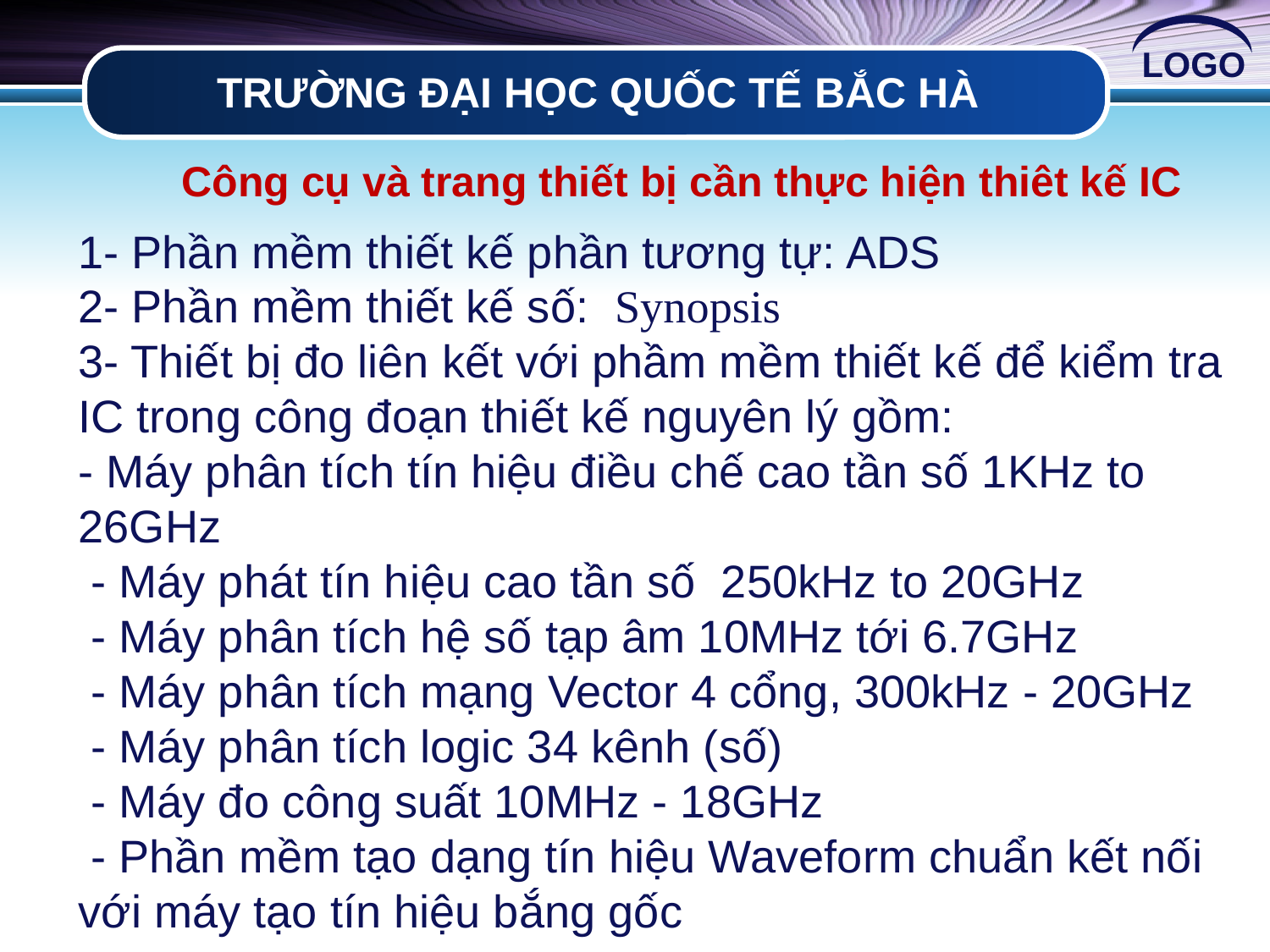

# TRƯỜNG ĐẠI HỌC QUỐC TẾ BẮC HÀ
Công cụ và trang thiết bị cần thực hiện thiêt kế IC
1- Phần mềm thiết kế phần tương tự: ADS
2- Phần mềm thiết kế số:  Synopsis
3- Thiết bị đo liên kết với phầm mềm thiết kế để kiểm tra IC trong công đoạn thiết kế nguyên lý gồm:
- Máy phân tích tín hiệu điều chế cao tần số 1KHz to 26GHz
 - Máy phát tín hiệu cao tần số  250kHz to 20GHz
 - Máy phân tích hệ số tạp âm 10MHz tới 6.7GHz
 - Máy phân tích mạng Vector 4 cổng, 300kHz - 20GHz
 - Máy phân tích logic 34 kênh (số)
 - Máy đo công suất 10MHz - 18GHz
 - Phần mềm tạo dạng tín hiệu Waveform chuẩn kết nối với máy tạo tín hiệu bắng gốc